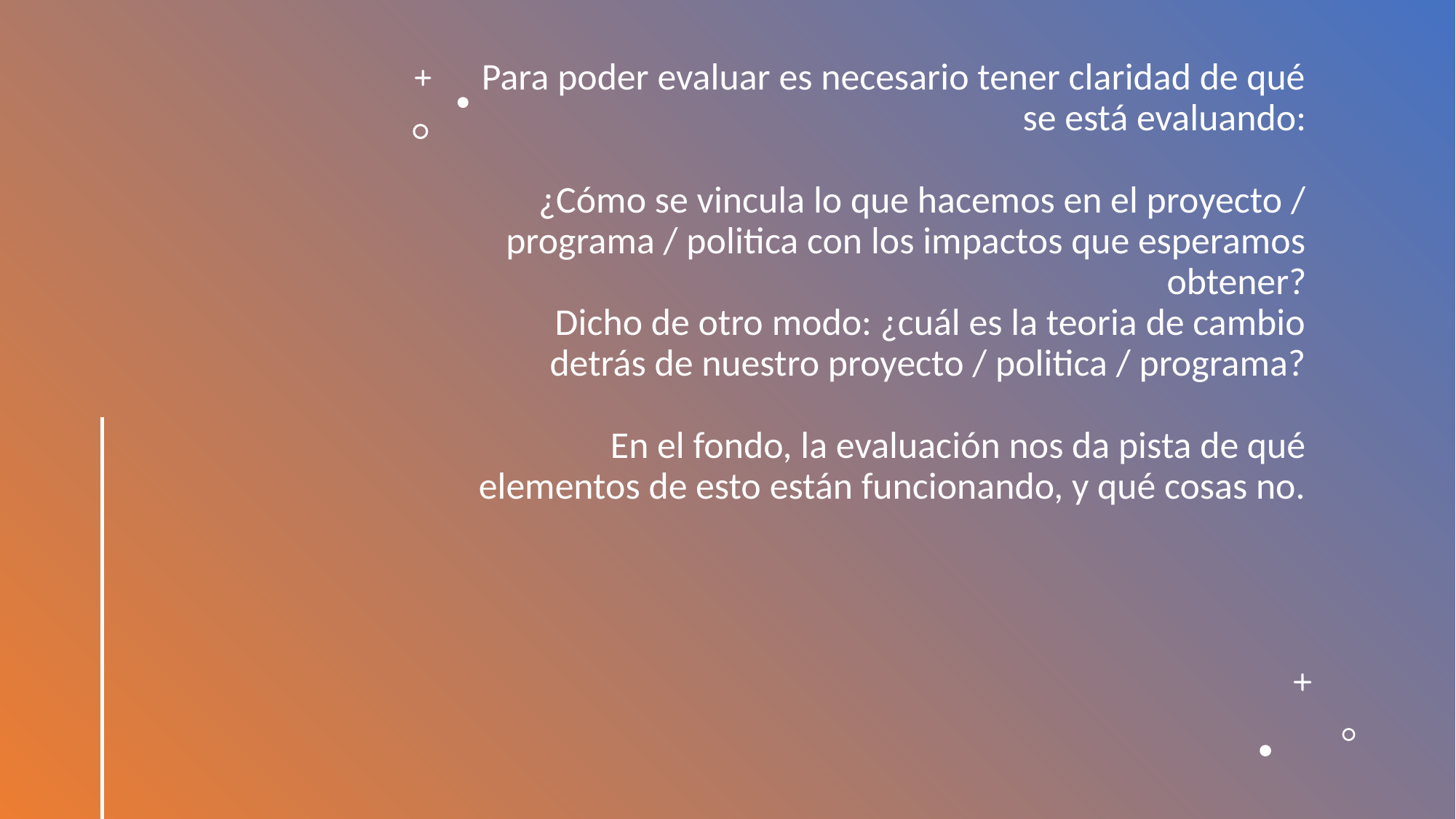

# Para poder evaluar es necesario tener claridad de qué se está evaluando: ¿Cómo se vincula lo que hacemos en el proyecto / programa / politica con los impactos que esperamos obtener? Dicho de otro modo: ¿cuál es la teoria de cambio detrás de nuestro proyecto / politica / programa? En el fondo, la evaluación nos da pista de qué elementos de esto están funcionando, y qué cosas no.